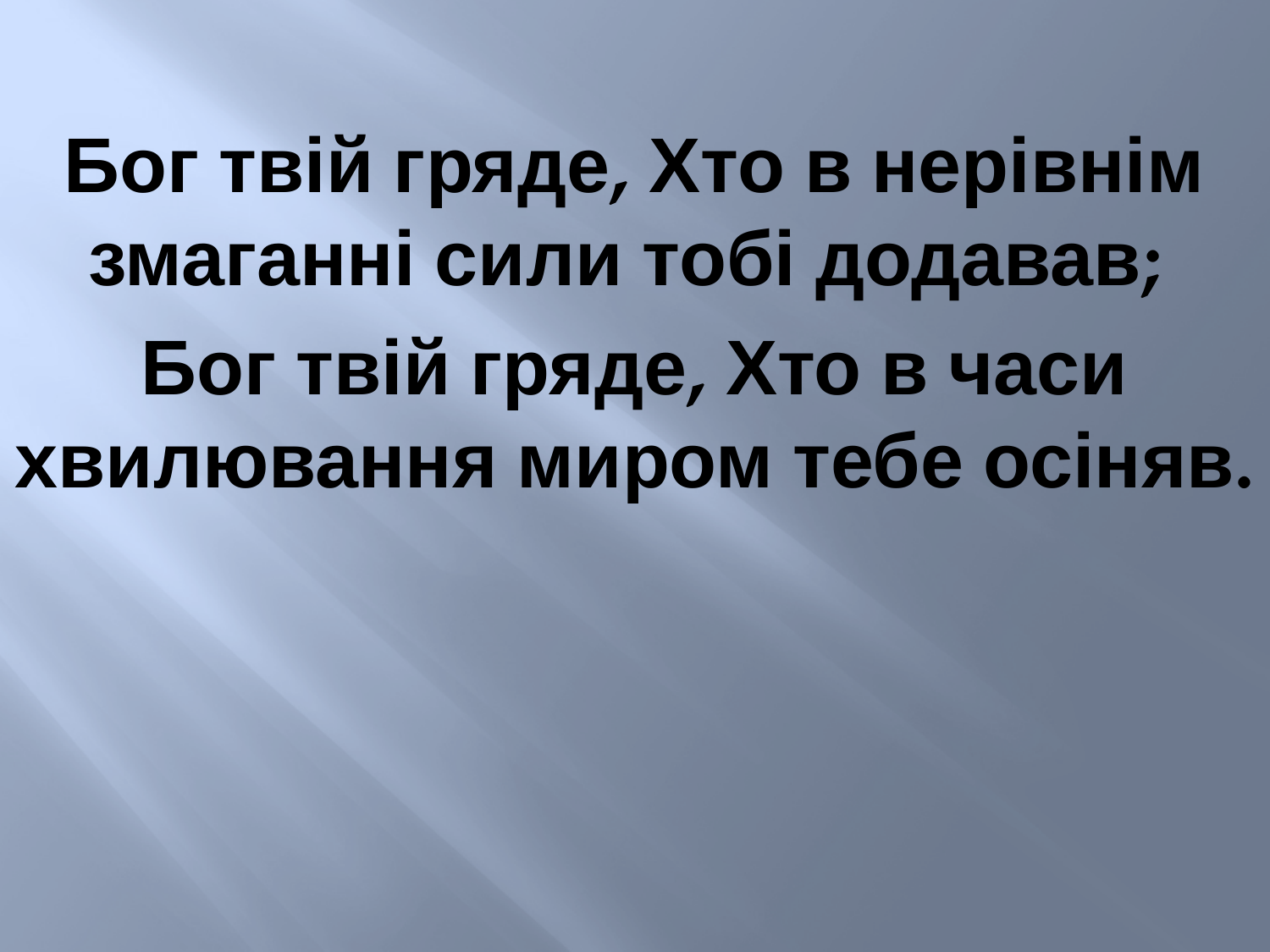

Бог твій гряде, Хто в нерівнім змаганні сили тобі додавав;
Бог твій гряде, Хто в часи хвилювання миром тебе осіняв.